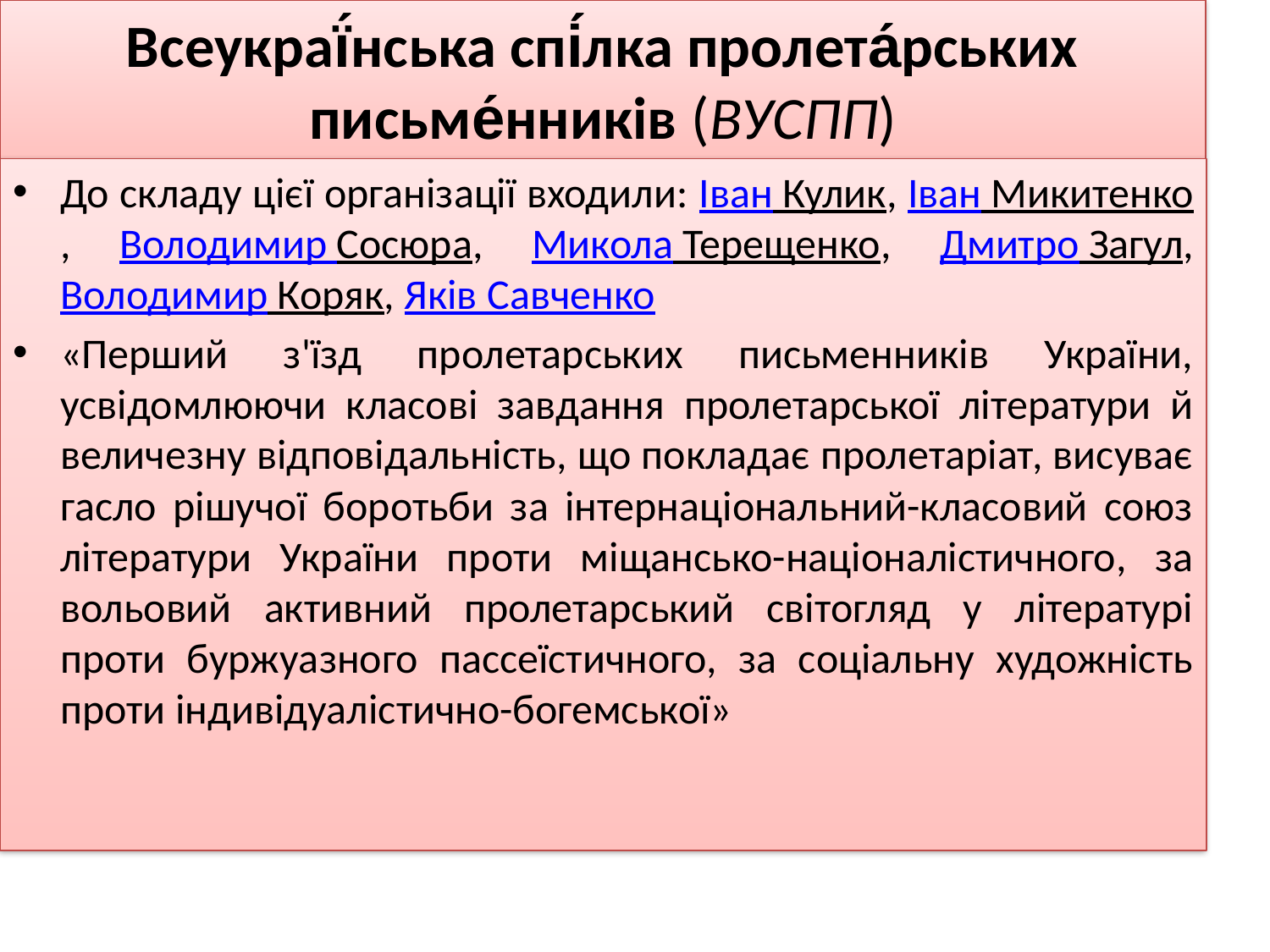

# Всеукраї́нська спі́лка пролета́рських письме́нників (ВУСПП)
До складу цієї організації входили: Іван Кулик, Іван Микитенко, Володимир Сосюра, Микола Терещенко, Дмитро Загул, Володимир Коряк, Яків Савченко
«Перший з'їзд пролетарських письменників України, усвідомлюючи класові завдання пролетарської літератури й величезну відповідальність, що покладає пролетаріат, висуває гасло рішучої боротьби за інтернаціональний-класовий союз літератури України проти міщансько-націоналістичного, за вольовий активний пролетарський світогляд у літературі проти буржуазного пассеїстичного, за соціальну художність проти індивідуалістично-богемської»